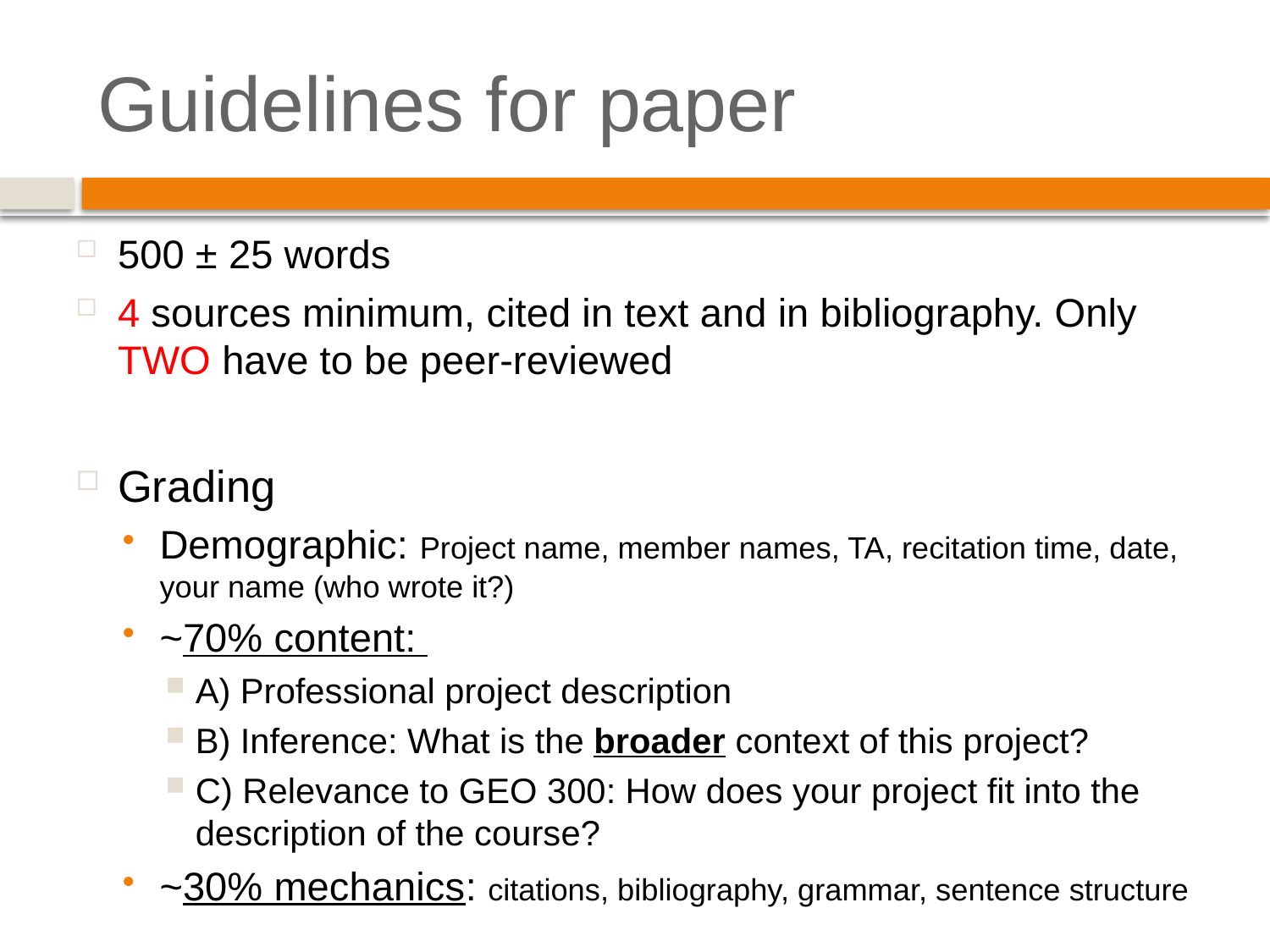

# Guidelines for paper
500 ± 25 words
4 sources minimum, cited in text and in bibliography. Only TWO have to be peer-reviewed

Grading
Demographic: Project name, member names, TA, recitation time, date, your name (who wrote it?)
~70% content:
A) Professional project description
B) Inference: What is the broader context of this project?
C) Relevance to GEO 300: How does your project fit into the description of the course?
~30% mechanics: citations, bibliography, grammar, sentence structure